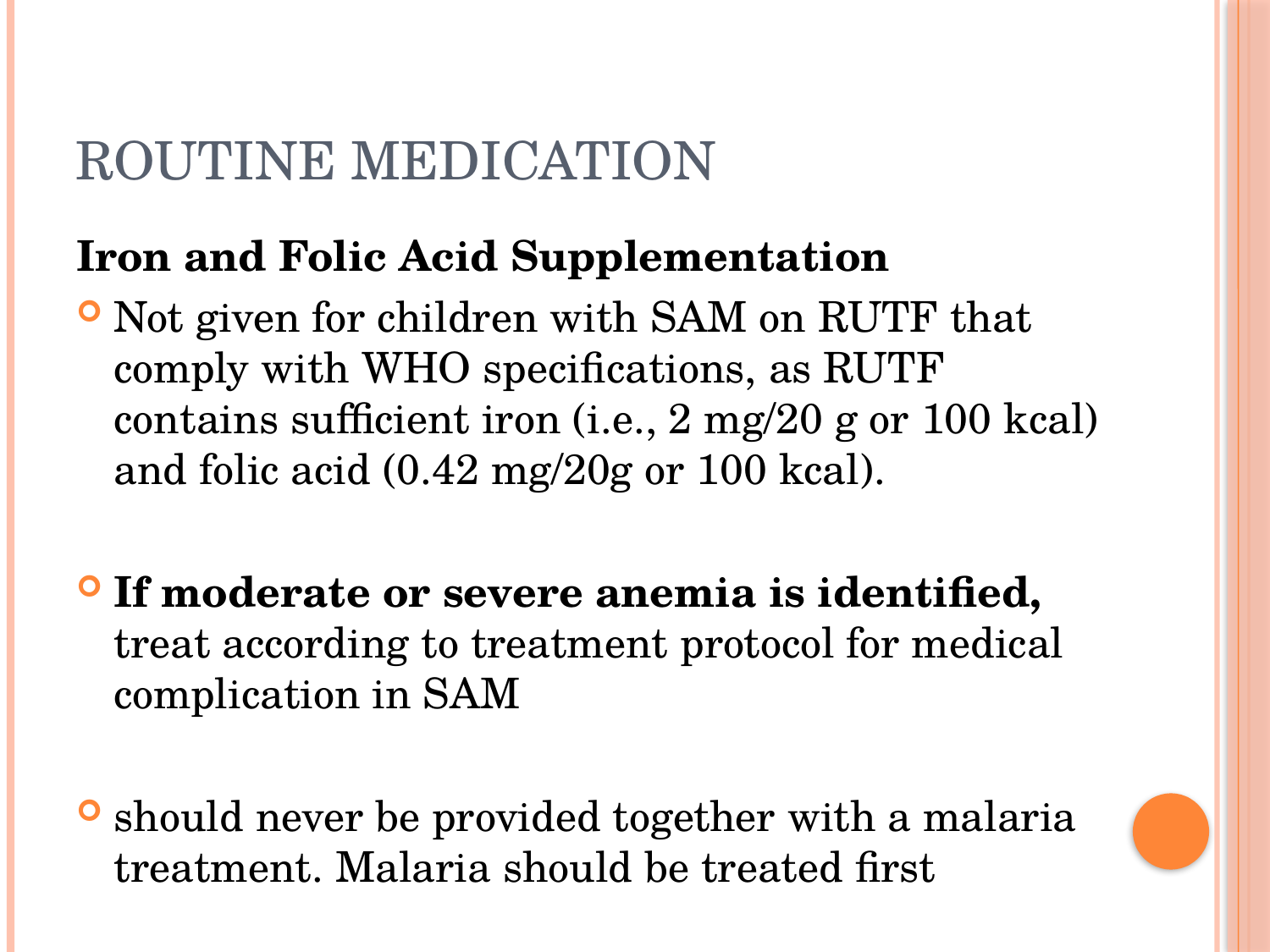

# Routine Medication
Iron and Folic Acid Supplementation
Not given for children with SAM on RUTF that comply with WHO specifications, as RUTF contains sufficient iron (i.e., 2 mg/20 g or 100 kcal) and folic acid (0.42 mg/20g or 100 kcal).

If moderate or severe anemia is identified, treat according to treatment protocol for medical complication in SAM

should never be provided together with a malaria treatment. Malaria should be treated first